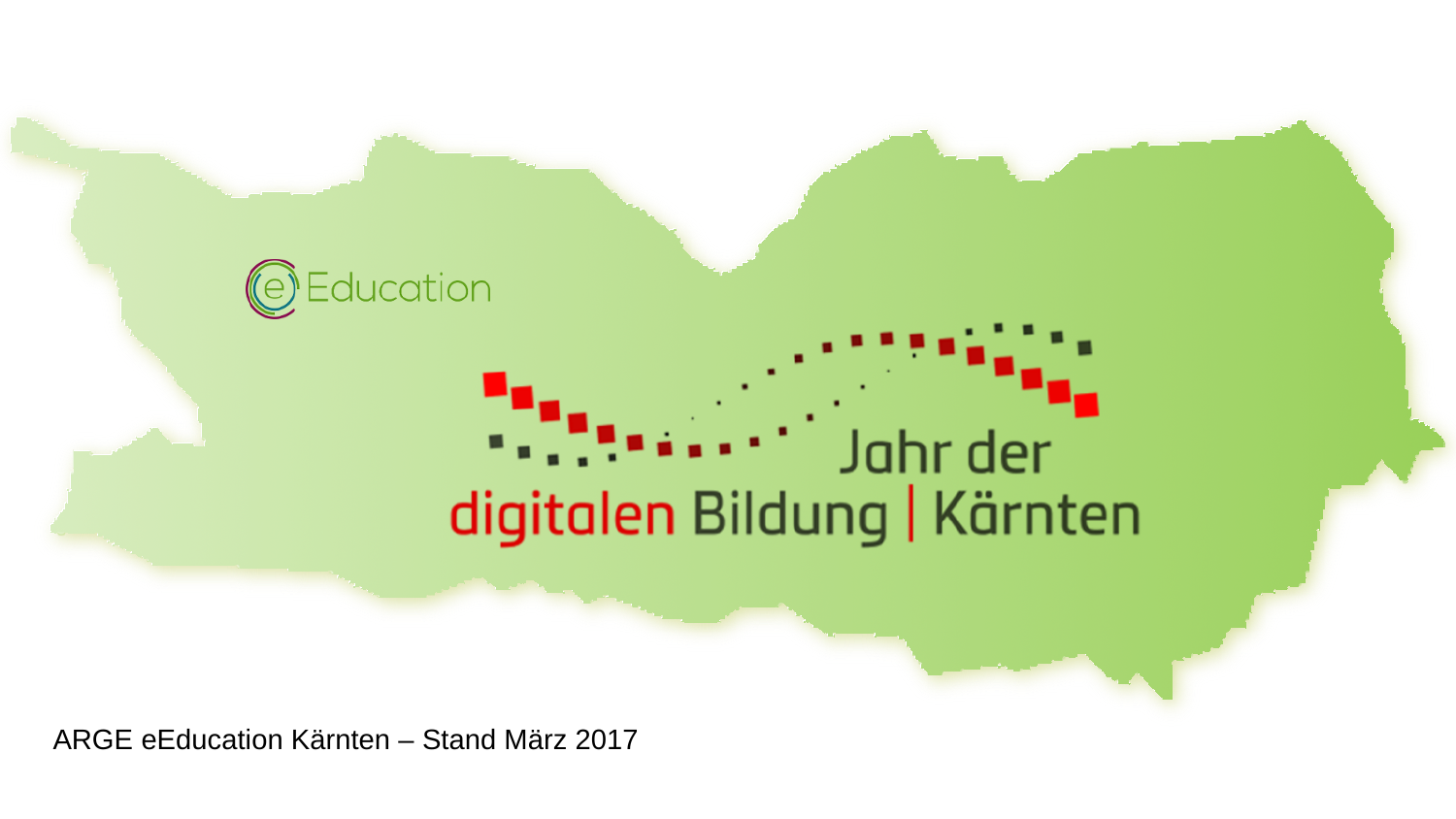

ARGE eEducation Kärnten – Stand März 2017